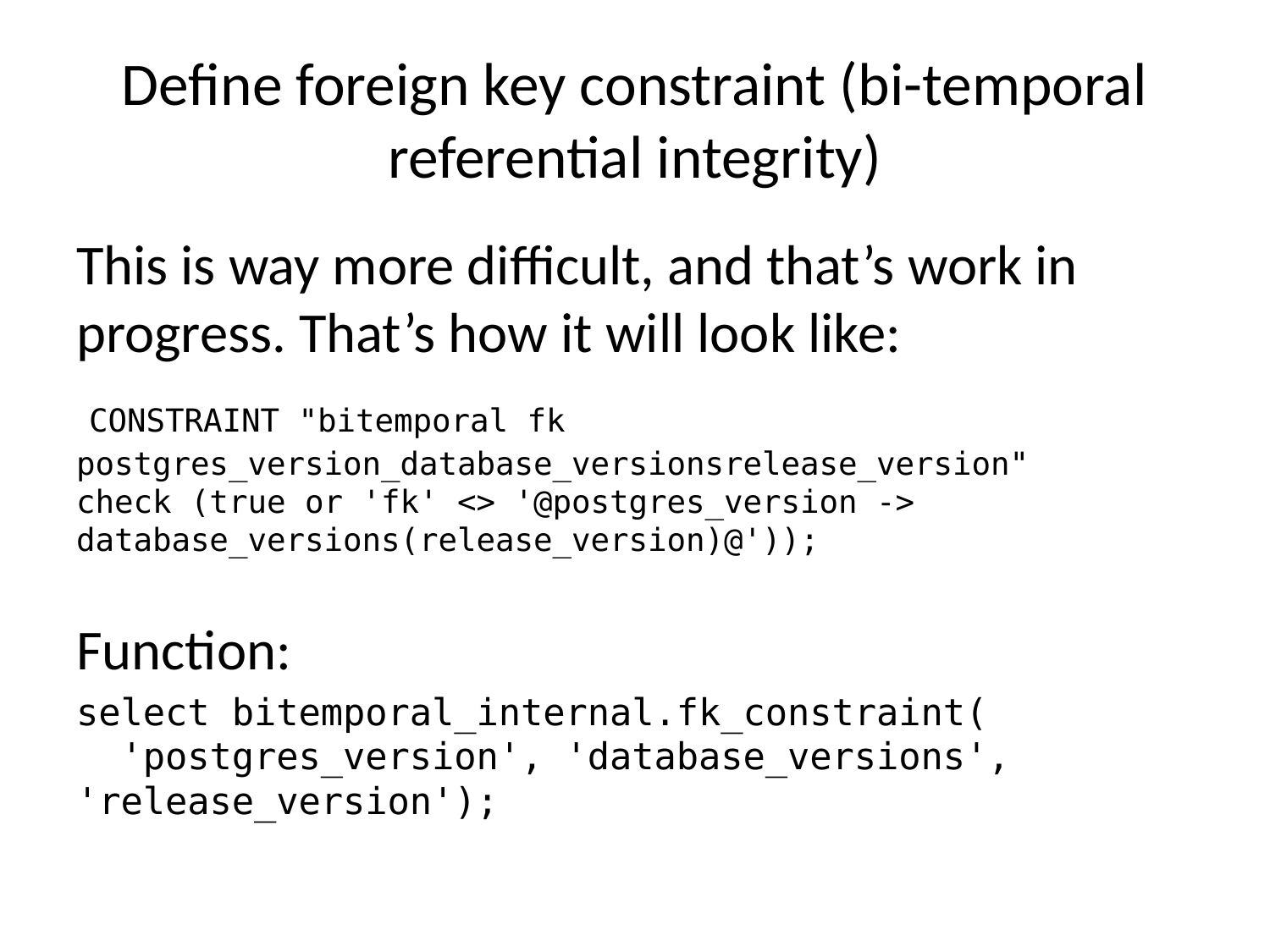

# Define foreign key constraint (bi-temporal referential integrity)
This is way more difficult, and that’s work in progress. That’s how it will look like:
 CONSTRAINT "bitemporal fk postgres_version_database_versionsrelease_version"      check (true or 'fk' <> '@postgres_version -> database_versions(release_version)@'));

Function:
select bitemporal_internal.fk_constraint(            'postgres_version', 'database_versions', 'release_version');